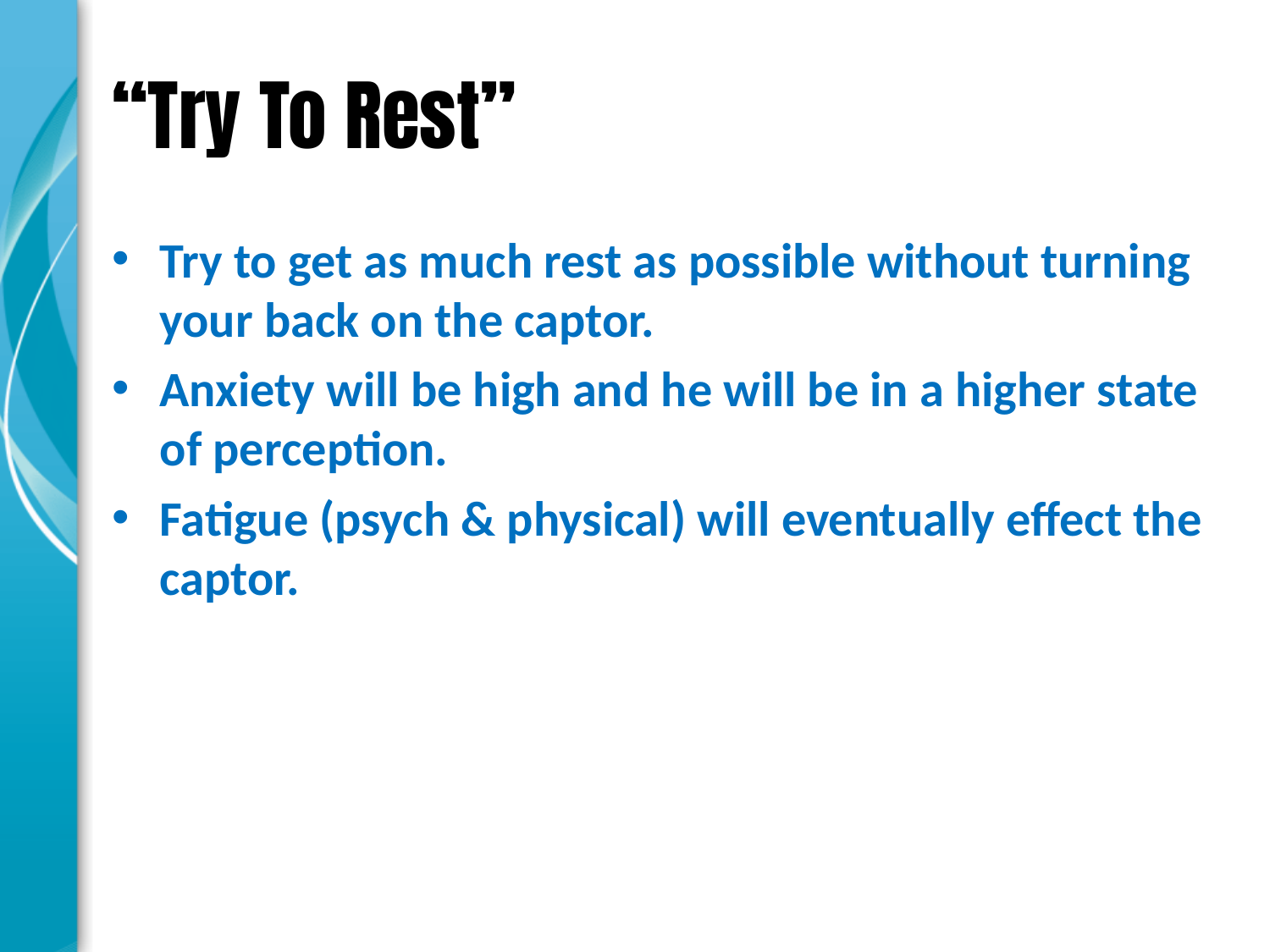

# “Try To Rest”
Try to get as much rest as possible without turning your back on the captor.
Anxiety will be high and he will be in a higher state of perception.
Fatigue (psych & physical) will eventually effect the captor.